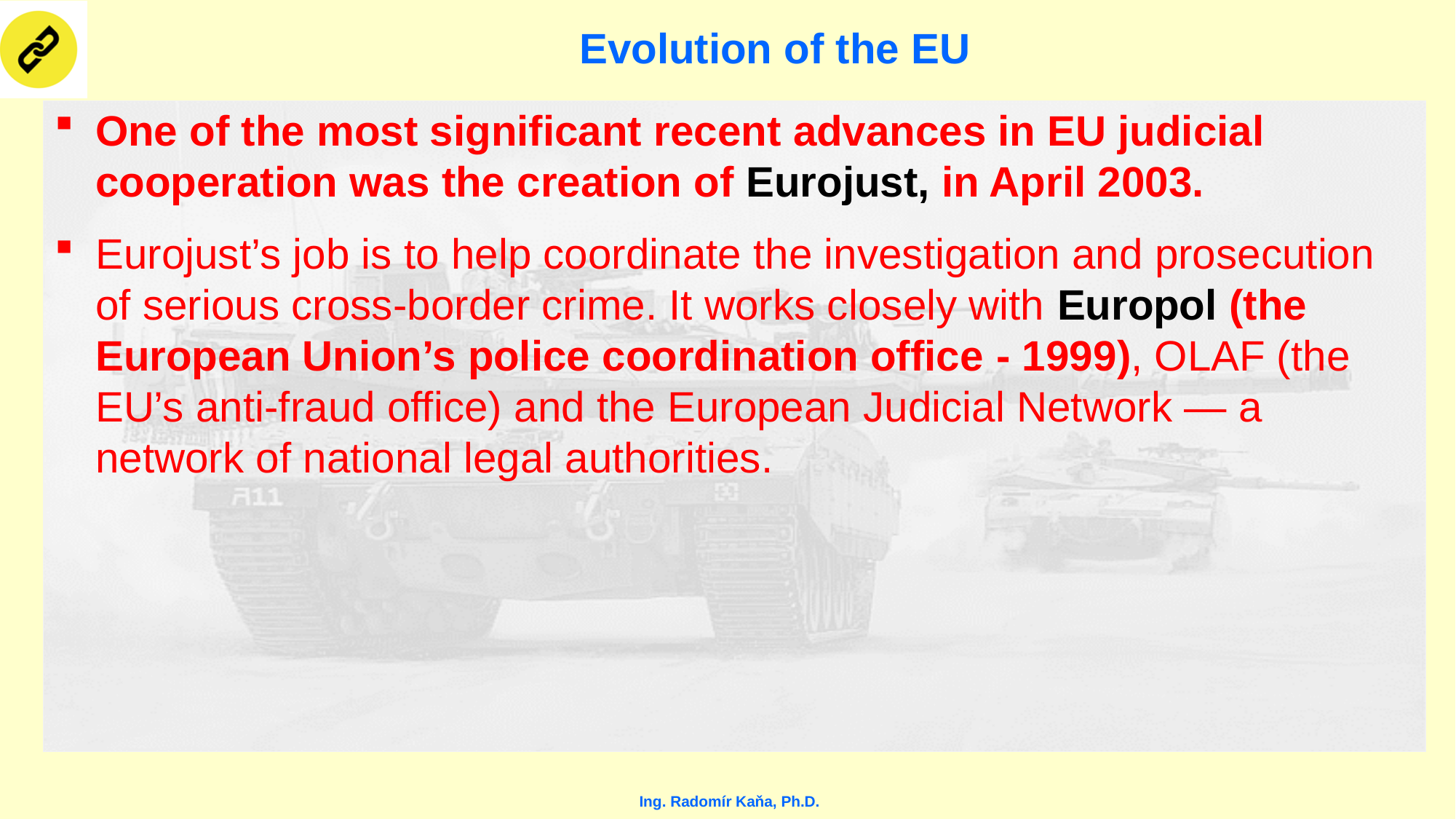

# Evolution of the EU
One of the most significant recent advances in EU judicial cooperation was the creation of Eurojust, in April 2003.
Eurojust’s job is to help coordinate the investigation and prosecution of serious cross-border crime. It works closely with Europol (the European Union’s police coordination office - 1999), OLAF (the EU’s anti-fraud office) and the European Judicial Network — a network of national legal authorities.